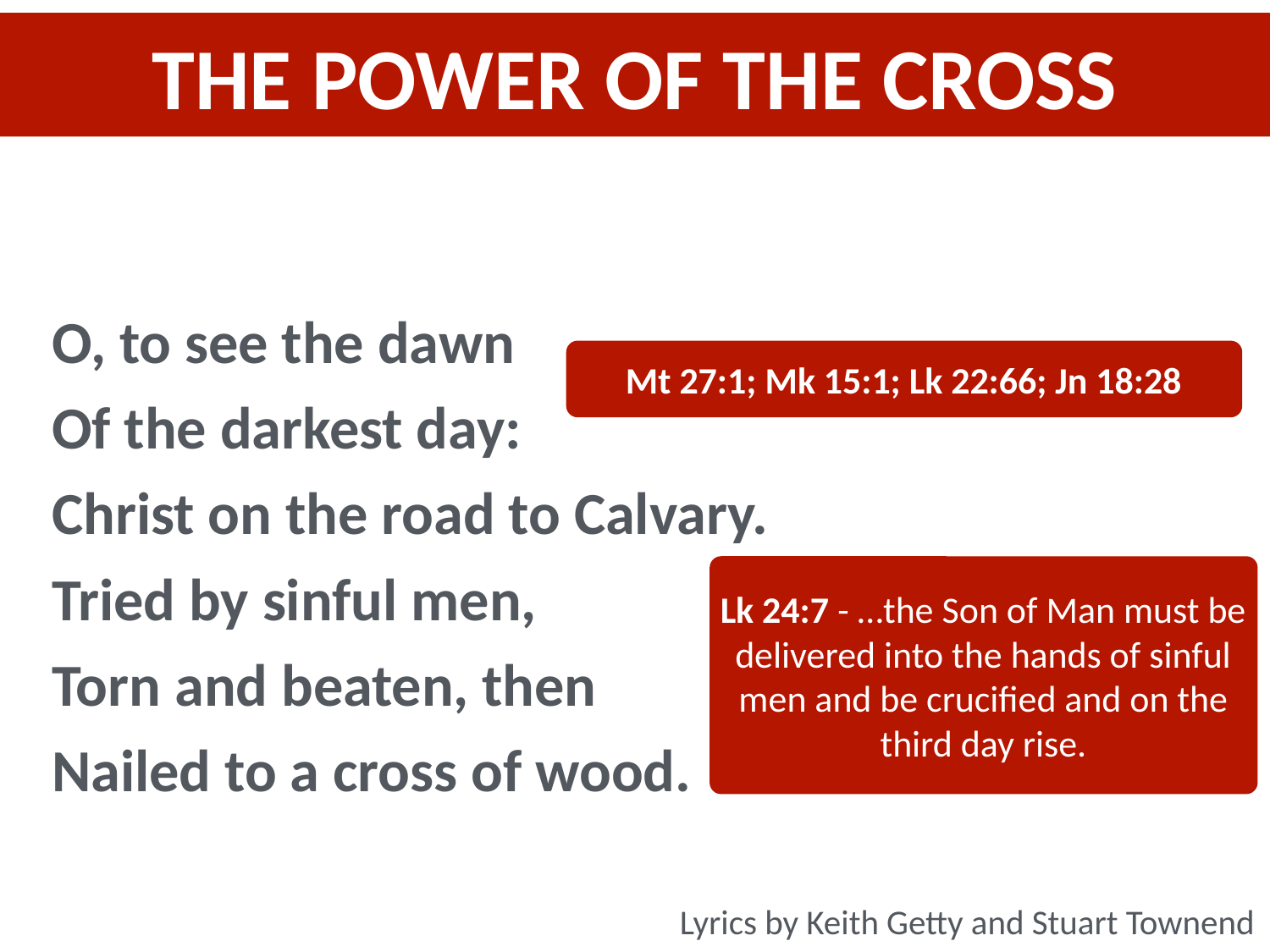

THE POWER OF THE CROSS
O, to see the dawn
Of the darkest day:
Christ on the road to Calvary.
Tried by sinful men,
Torn and beaten, then
Nailed to a cross of wood.
Mt 27:1; Mk 15:1; Lk 22:66; Jn 18:28
Lk 24:7 - …the Son of Man must be delivered into the hands of sinful men and be crucified and on the third day rise.
Lyrics by Keith Getty and Stuart Townend